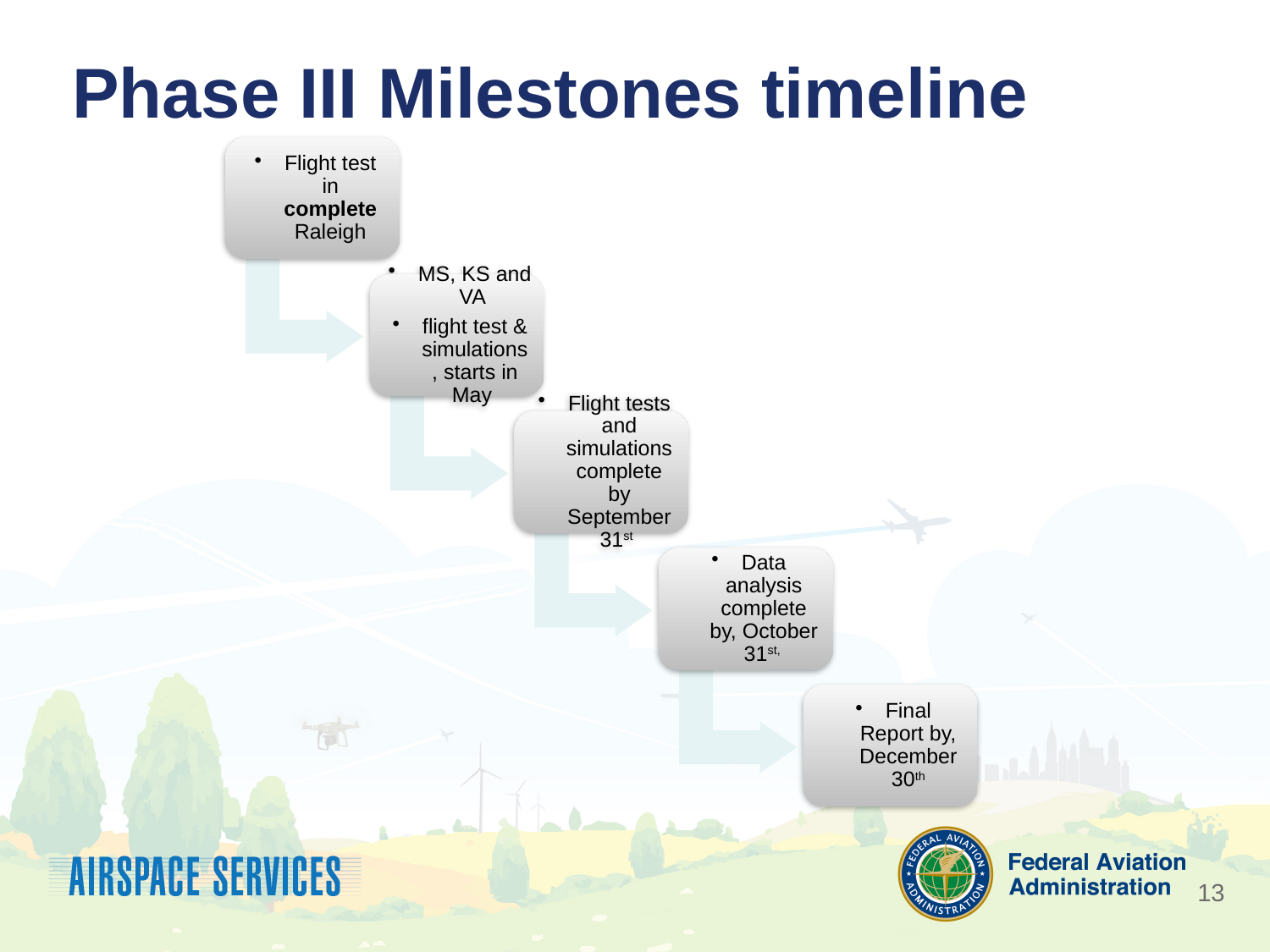

# Phase III Milestones timeline
Flight test in complete Raleigh
MS, KS and VA
flight test & simulations , starts in May
Flight tests and simulations complete by September 31st
Data analysis complete by, October 31st,
Final Report by, December 30th
13